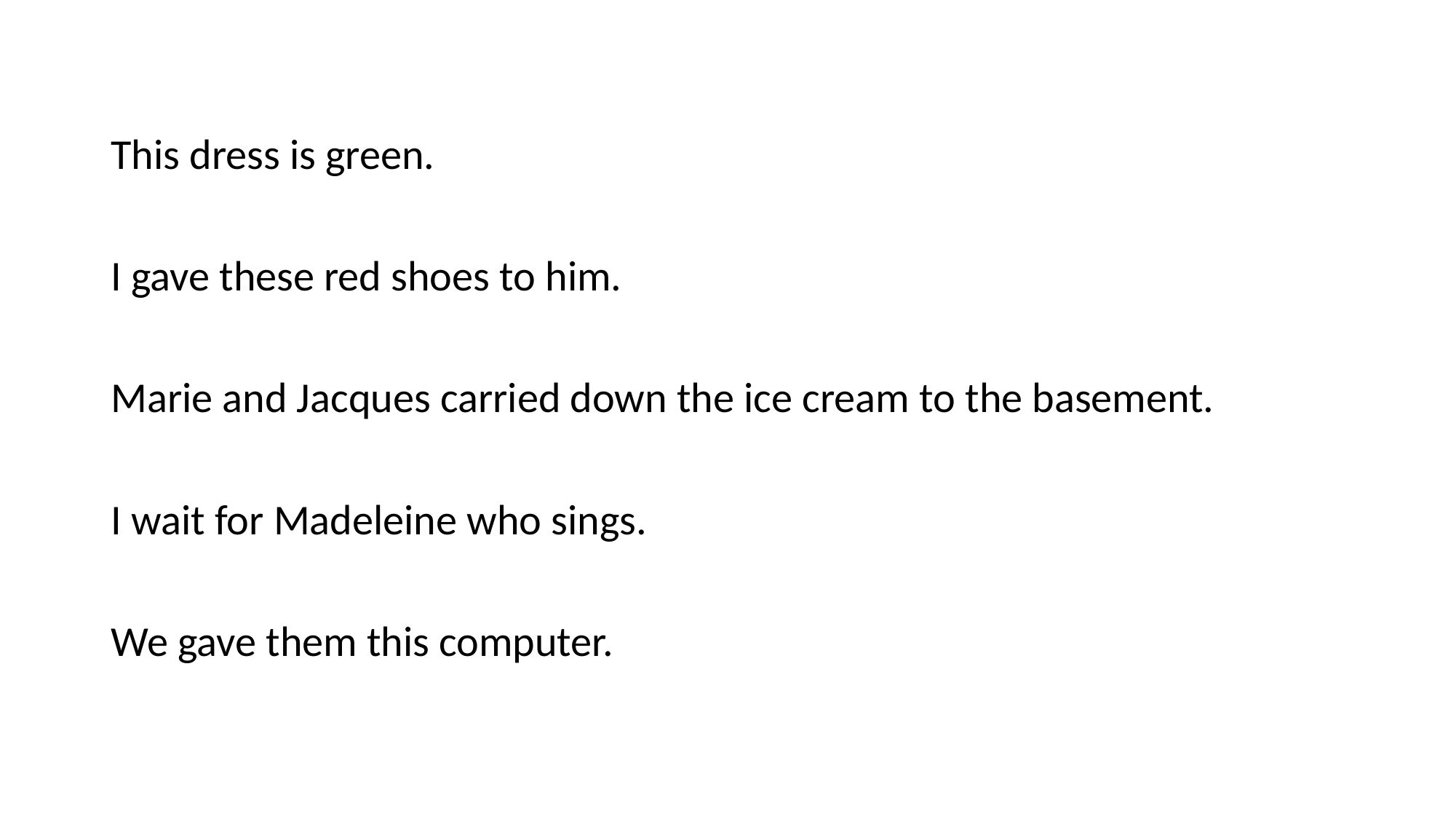

This dress is green.

I gave these red shoes to him.

Marie and Jacques carried down the ice cream to the basement.

I wait for Madeleine who sings.

We gave them this computer.